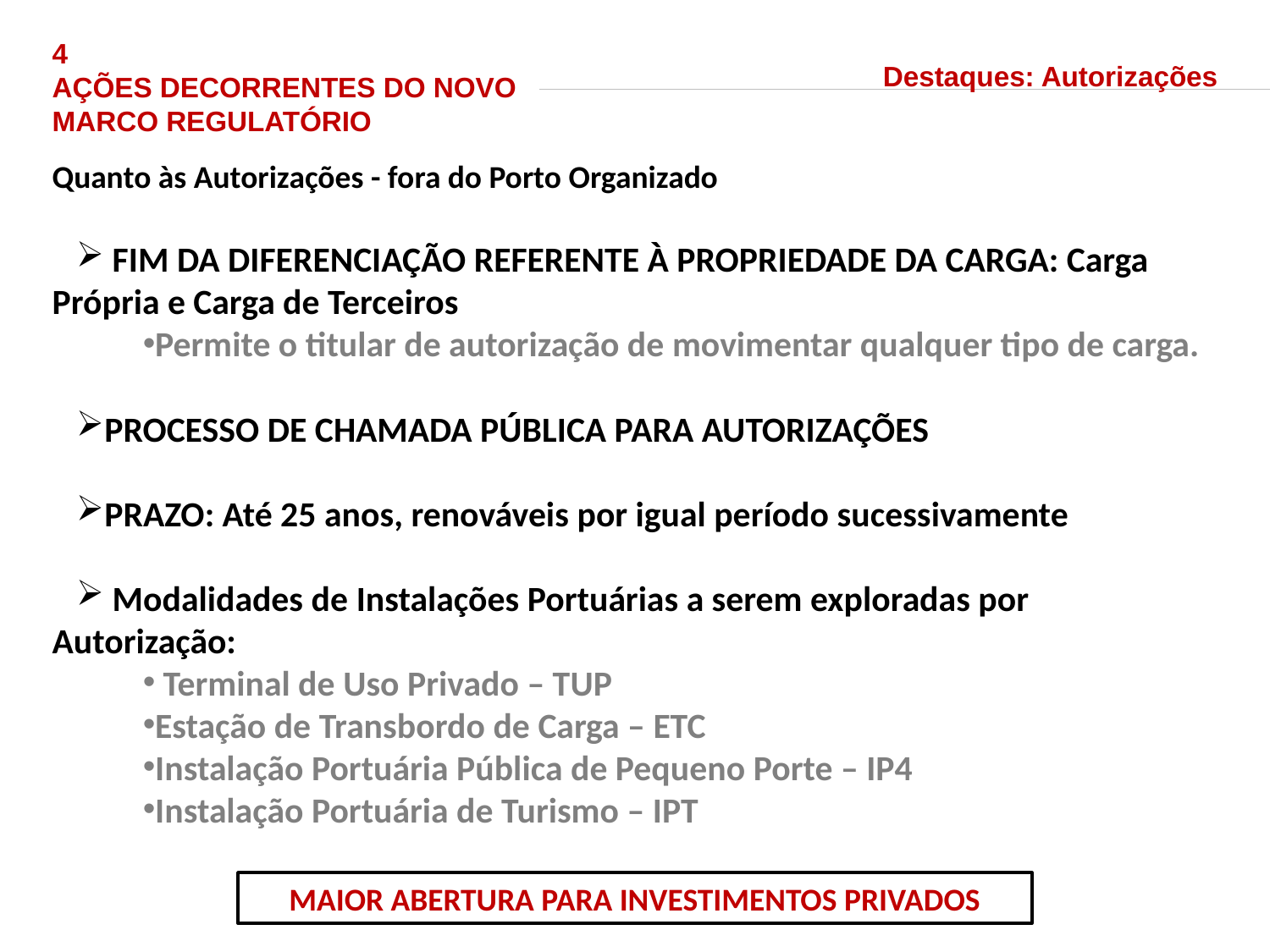

4
AÇÕES DECORRENTES DO NOVO MARCO REGULATÓRIO
Destaques: Autorizações

Quanto às Autorizações - fora do Porto Organizado

 FIM DA DIFERENCIAÇÃO REFERENTE À PROPRIEDADE DA CARGA: Carga Própria e Carga de Terceiros
Permite o titular de autorização de movimentar qualquer tipo de carga.

PROCESSO DE CHAMADA PÚBLICA PARA AUTORIZAÇÕES

PRAZO: Até 25 anos, renováveis por igual período sucessivamente

 Modalidades de Instalações Portuárias a serem exploradas por Autorização:
 Terminal de Uso Privado – TUP
Estação de Transbordo de Carga – ETC
Instalação Portuária Pública de Pequeno Porte – IP4
Instalação Portuária de Turismo – IPT

MAIOR ABERTURA PARA INVESTIMENTOS PRIVADOS